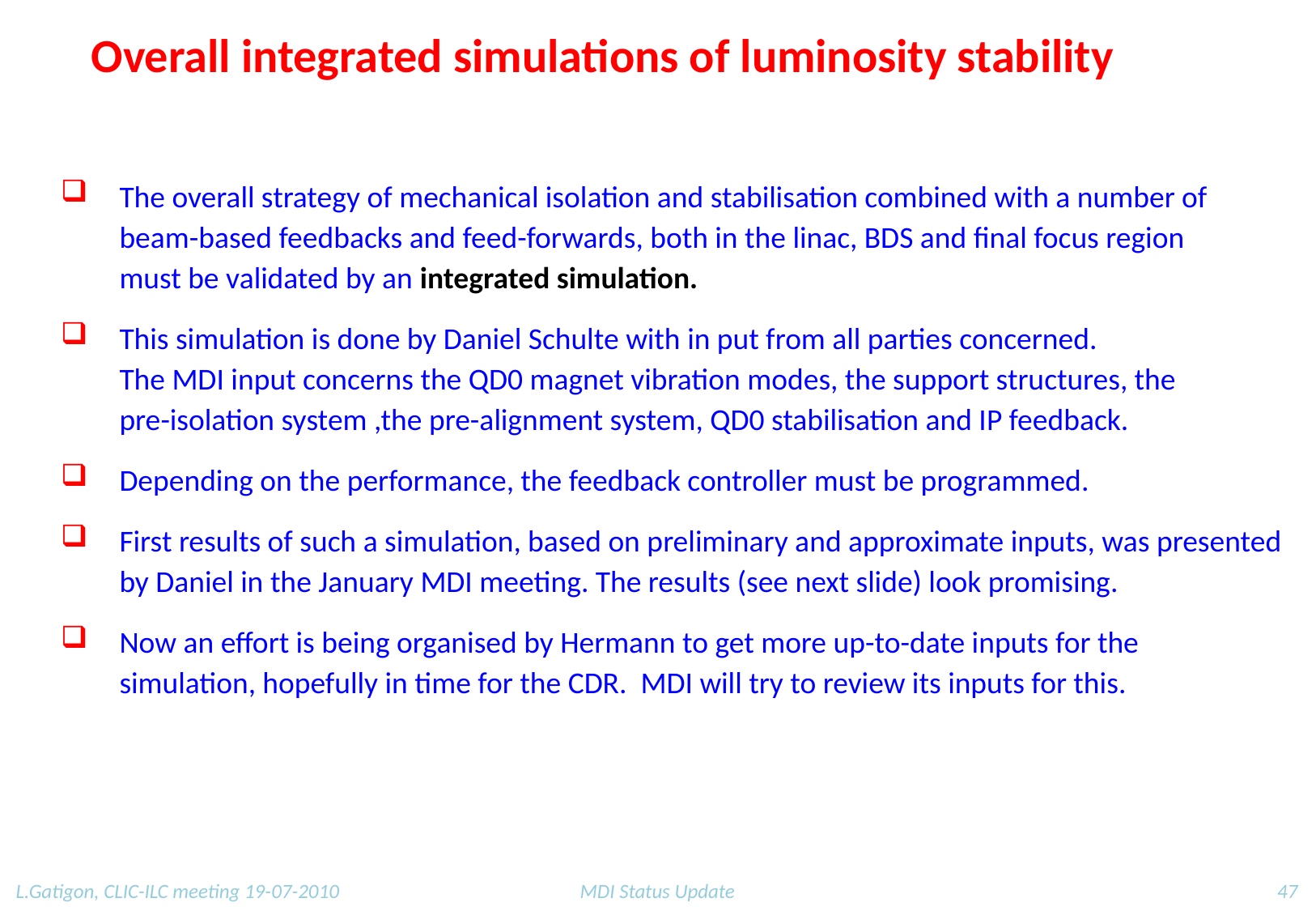

Overall integrated simulations of luminosity stability
The overall strategy of mechanical isolation and stabilisation combined with a number of
beam-based feedbacks and feed-forwards, both in the linac, BDS and final focus region
must be validated by an integrated simulation.
This simulation is done by Daniel Schulte with in put from all parties concerned.
The MDI input concerns the QD0 magnet vibration modes, the support structures, the
pre-isolation system ,the pre-alignment system, QD0 stabilisation and IP feedback.
Depending on the performance, the feedback controller must be programmed.
First results of such a simulation, based on preliminary and approximate inputs, was presented
by Daniel in the January MDI meeting. The results (see next slide) look promising.
Now an effort is being organised by Hermann to get more up-to-date inputs for the
simulation, hopefully in time for the CDR.  MDI will try to review its inputs for this.
L.Gatigon, CLIC-ILC meeting 19-07-2010
MDI Status Update
47